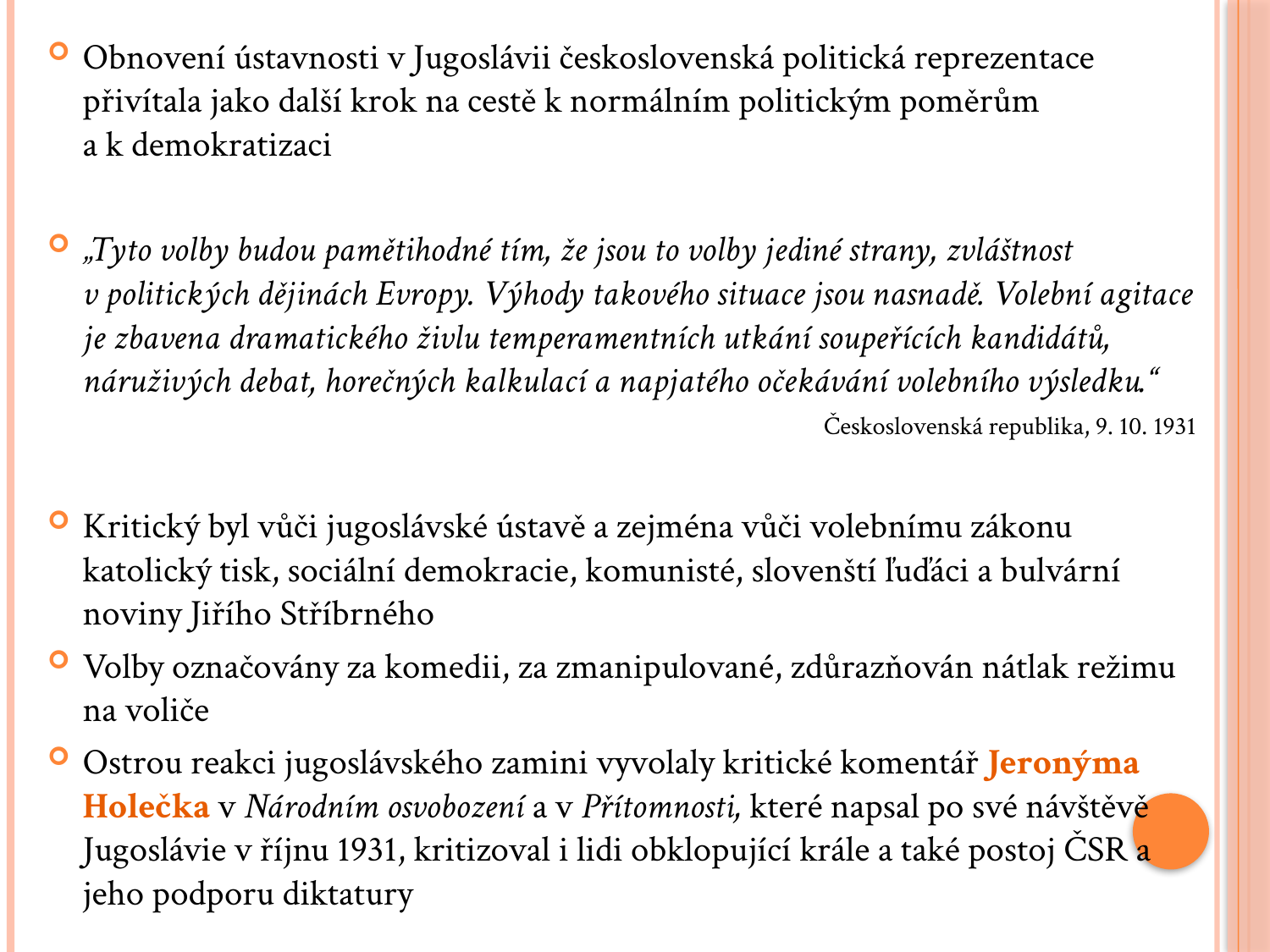

Obnovení ústavnosti v Jugoslávii československá politická reprezentace přivítala jako další krok na cestě k normálním politickým poměrům a k demokratizaci

„Tyto volby budou pamětihodné tím, že jsou to volby jediné strany, zvláštnost v politických dějinách Evropy. Výhody takového situace jsou nasnadě. Volební agitace je zbavena dramatického živlu temperamentních utkání soupeřících kandidátů, náruživých debat, horečných kalkulací a napjatého očekávání volebního výsledku.“
Československá republika, 9. 10. 1931

Kritický byl vůči jugoslávské ústavě a zejména vůči volebnímu zákonu katolický tisk, sociální demokracie, komunisté, slovenští ľuďáci a bulvární noviny Jiřího Stříbrného
Volby označovány za komedii, za zmanipulované, zdůrazňován nátlak režimu na voliče
Ostrou reakci jugoslávského zamini vyvolaly kritické komentář Jeronýma Holečka v Národním osvobození a v Přítomnosti, které napsal po své návštěvě Jugoslávie v říjnu 1931, kritizoval i lidi obklopující krále a také postoj ČSR a jeho podporu diktatury